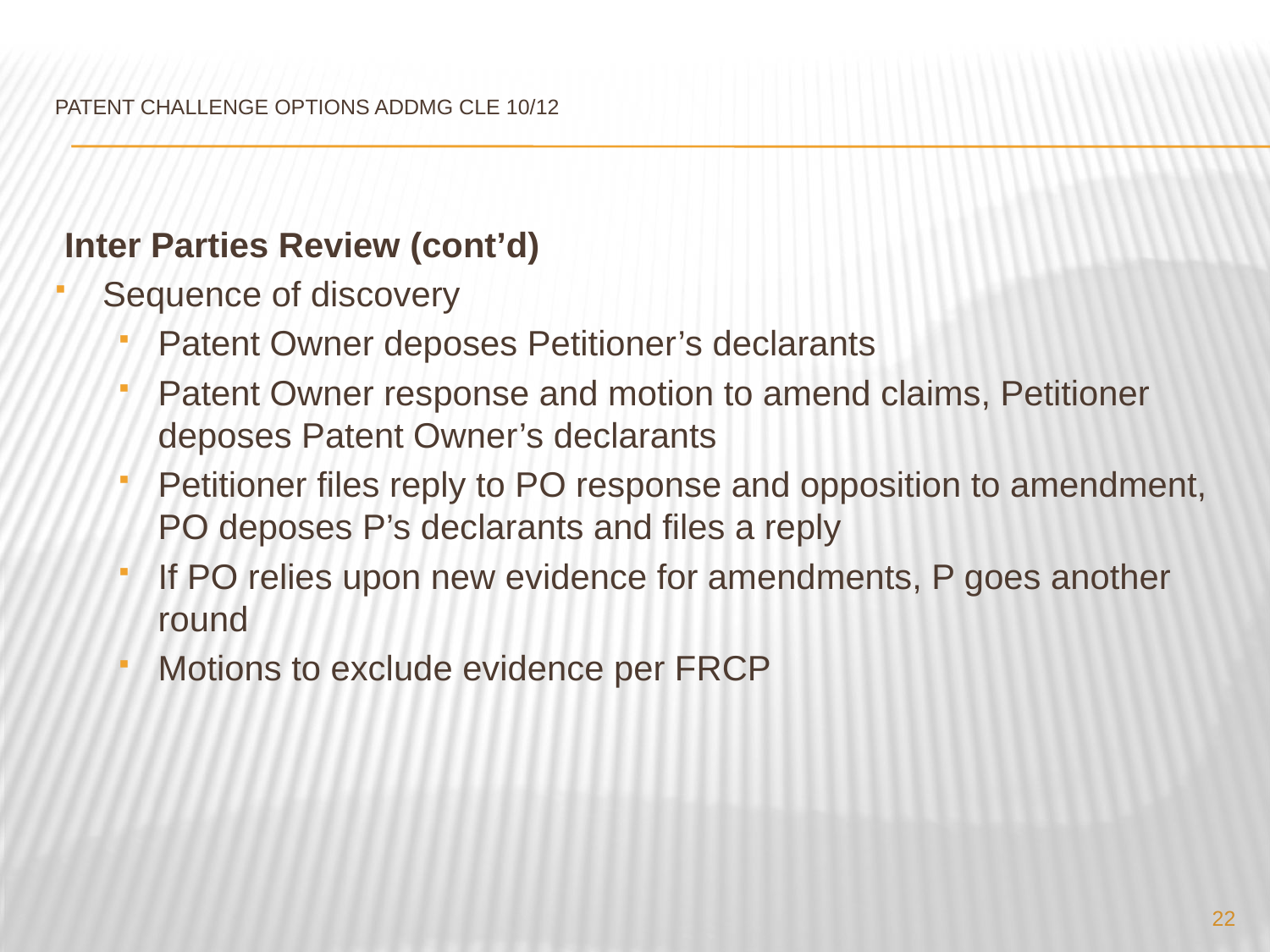

# PATENT CHALLENGE OPTIONS ADDMG CLE 10/12
 Inter Parties Review (cont’d)
Sequence of discovery
Patent Owner deposes Petitioner’s declarants
Patent Owner response and motion to amend claims, Petitioner deposes Patent Owner’s declarants
Petitioner files reply to PO response and opposition to amendment, PO deposes P’s declarants and files a reply
If PO relies upon new evidence for amendments, P goes another round
Motions to exclude evidence per FRCP

22